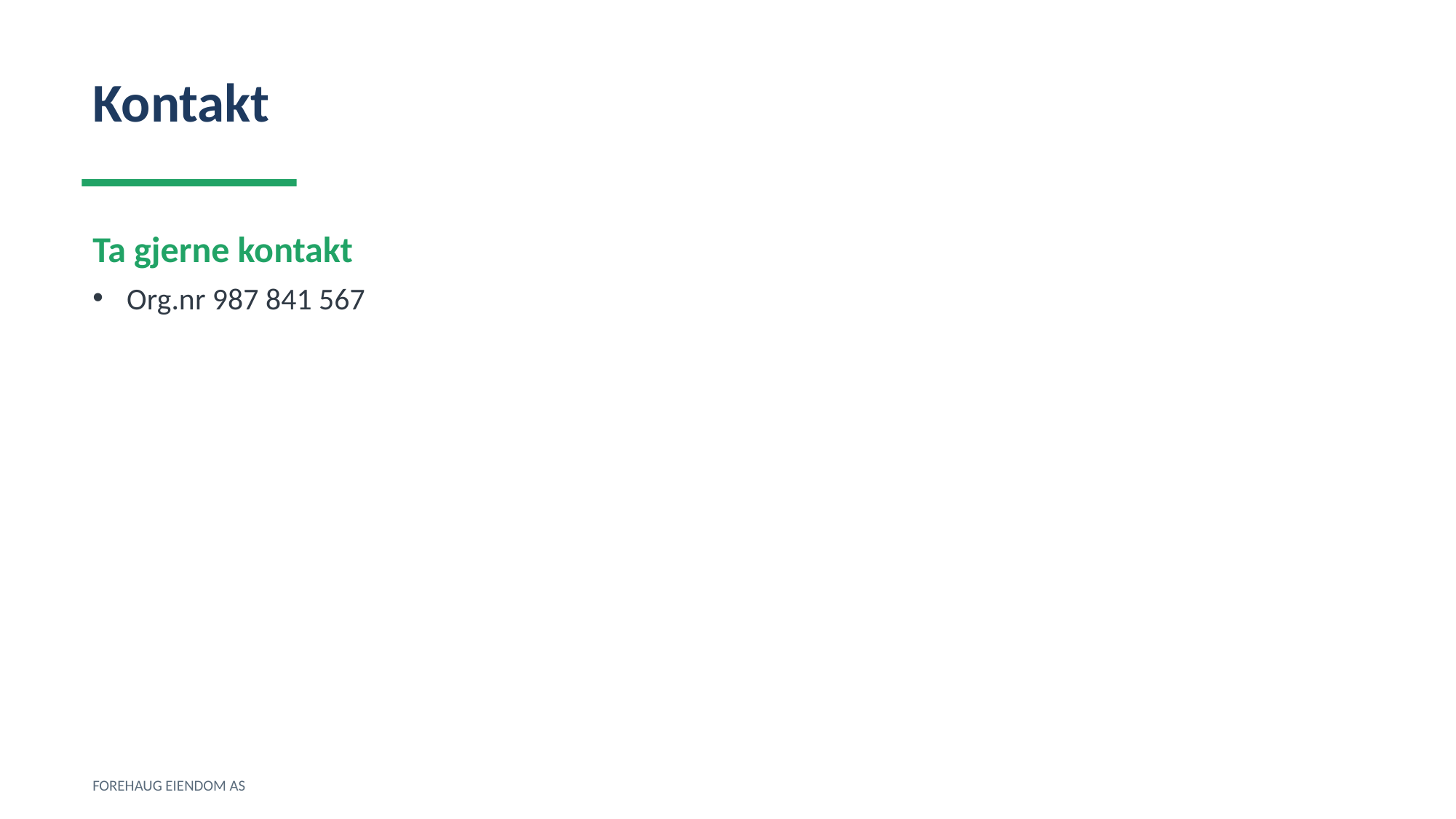

Kontakt

Ta gjerne kontakt
Org.nr 987 841 567
FOREHAUG EIENDOM AS